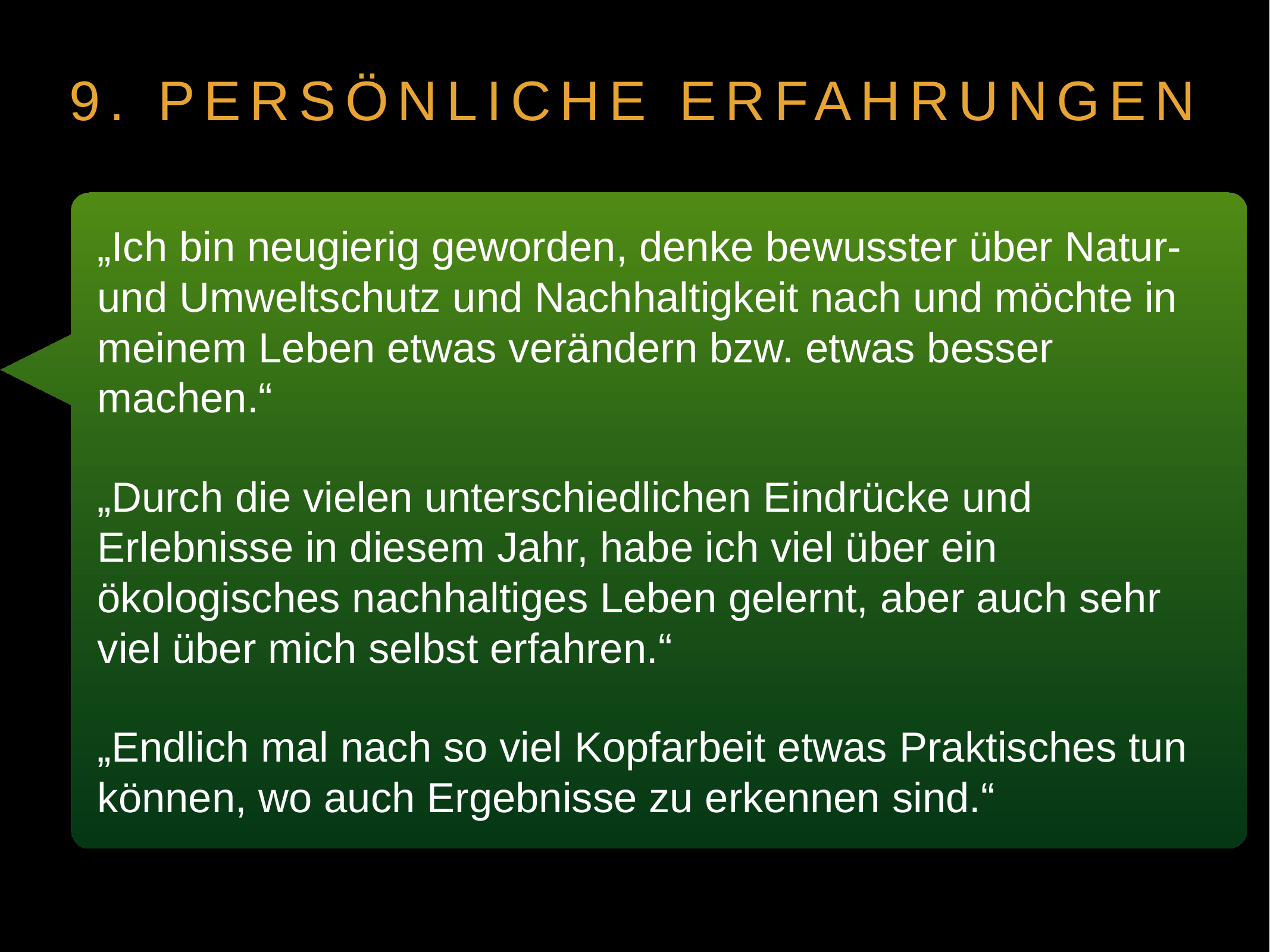

9. Persönliche Erfahrungen

„Ich bin neugierig geworden, denke bewusster über Natur- und Umweltschutz und Nachhaltigkeit nach und möchte in meinem Leben etwas verändern bzw. etwas besser machen.“
„Durch die vielen unterschiedlichen Eindrücke und Erlebnisse in diesem Jahr, habe ich viel über ein ökologisches nachhaltiges Leben gelernt, aber auch sehr viel über mich selbst erfahren.“
„Endlich mal nach so viel Kopfarbeit etwas Praktisches tun können, wo auch Ergebnisse zu erkennen sind.“